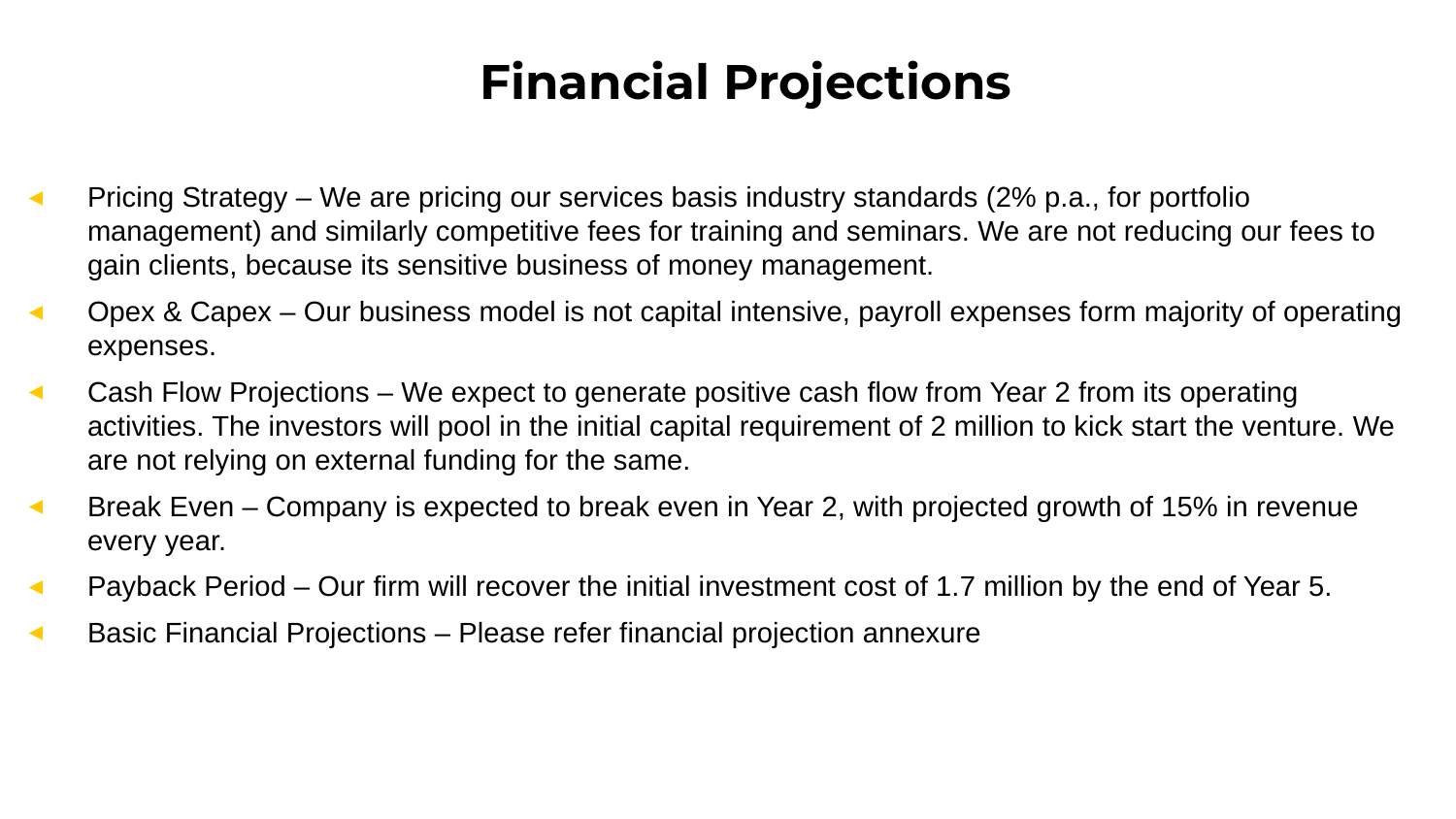

# Financial Projections
Pricing Strategy – We are pricing our services basis industry standards (2% p.a., for portfolio management) and similarly competitive fees for training and seminars. We are not reducing our fees to gain clients, because its sensitive business of money management.
Opex & Capex – Our business model is not capital intensive, payroll expenses form majority of operating expenses.
Cash Flow Projections – We expect to generate positive cash flow from Year 2 from its operating activities. The investors will pool in the initial capital requirement of 2 million to kick start the venture. We are not relying on external funding for the same.
Break Even – Company is expected to break even in Year 2, with projected growth of 15% in revenue every year.
Payback Period – Our firm will recover the initial investment cost of 1.7 million by the end of Year 5.
Basic Financial Projections – Please refer financial projection annexure